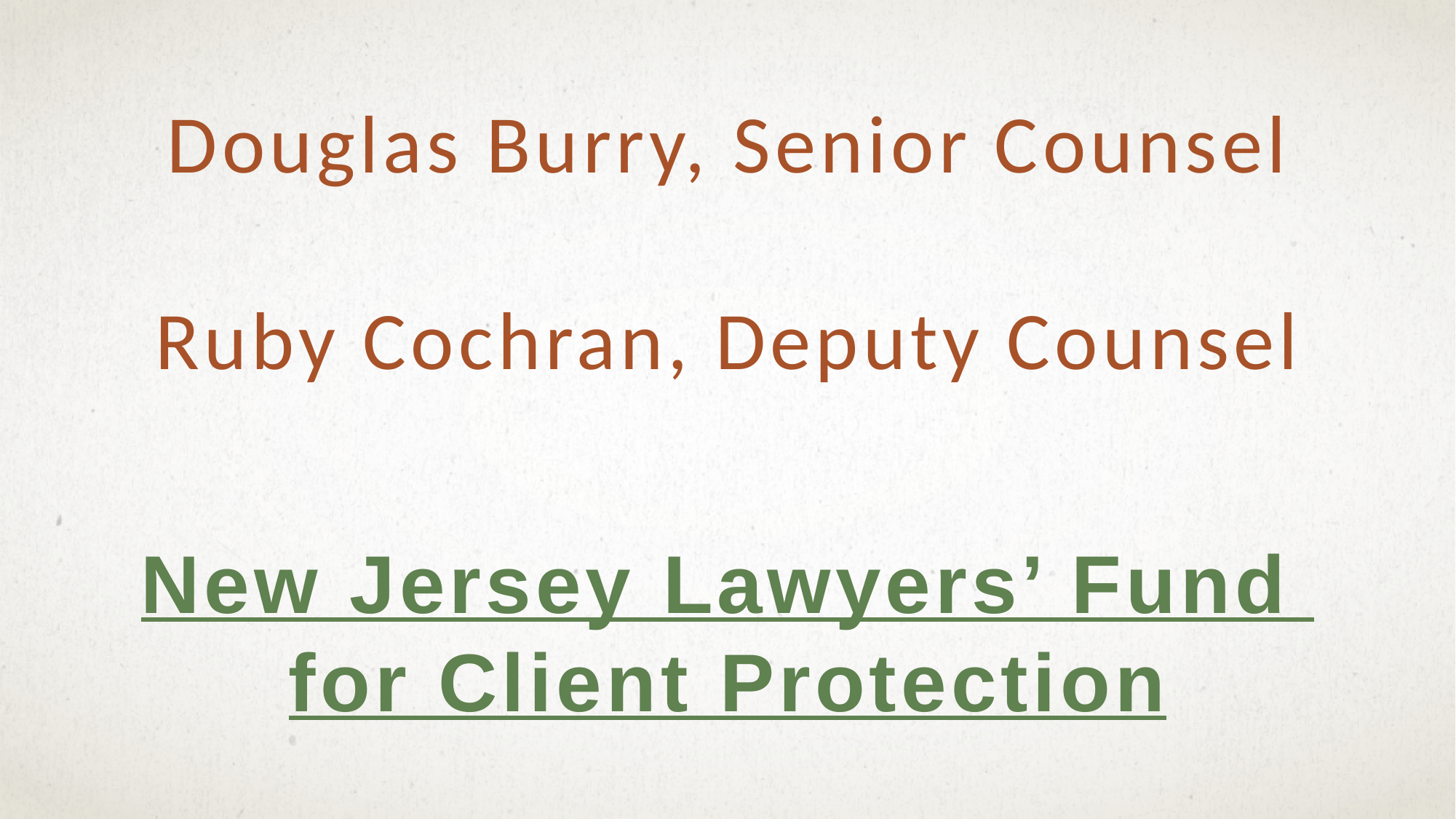

Douglas Burry, Senior Counsel

Ruby Cochran, Deputy Counsel

New Jersey Lawyers’ Fund
for Client Protection